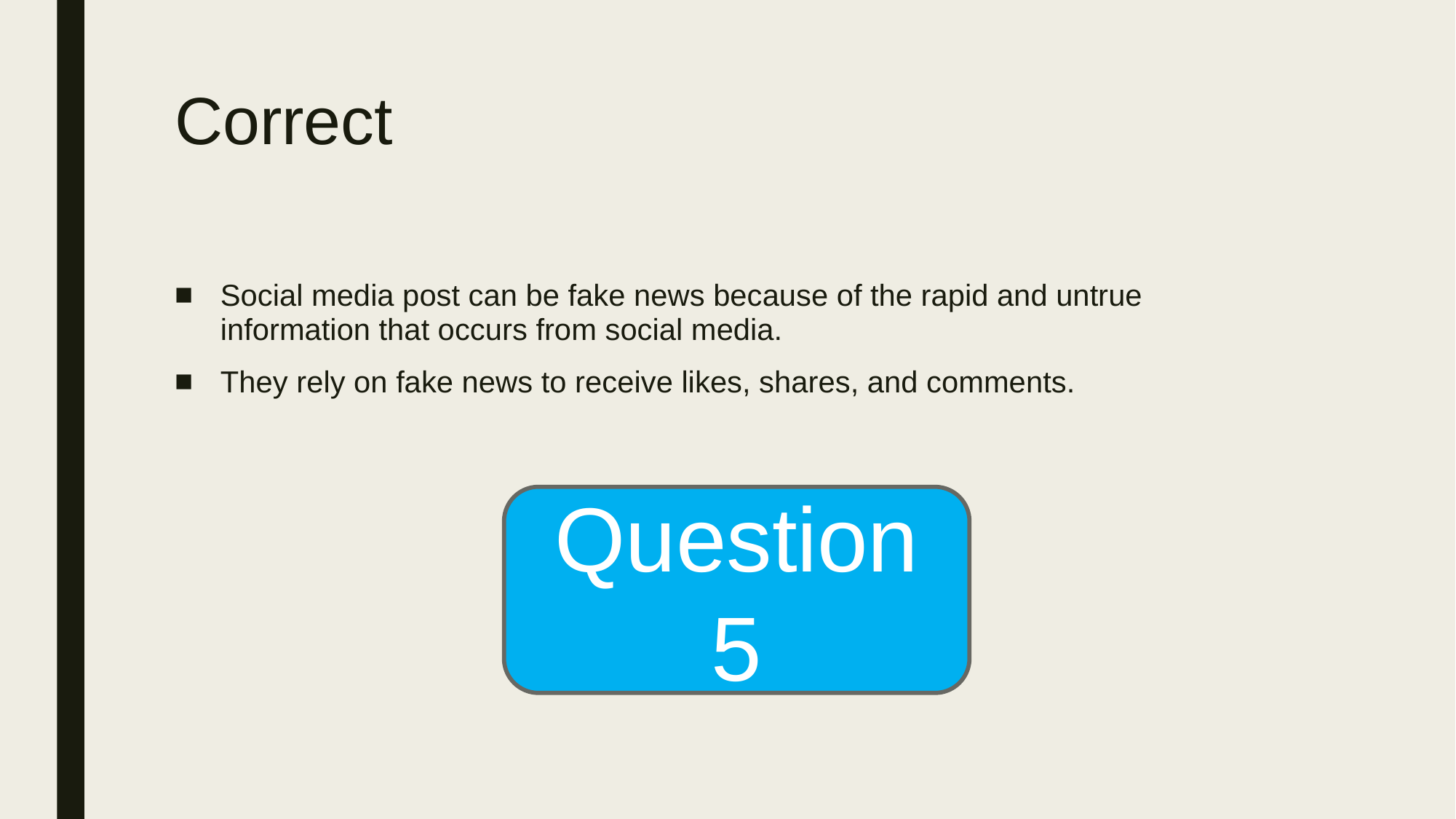

# Correct
Social media post can be fake news because of the rapid and untrue information that occurs from social media.
They rely on fake news to receive likes, shares, and comments.
Question 5